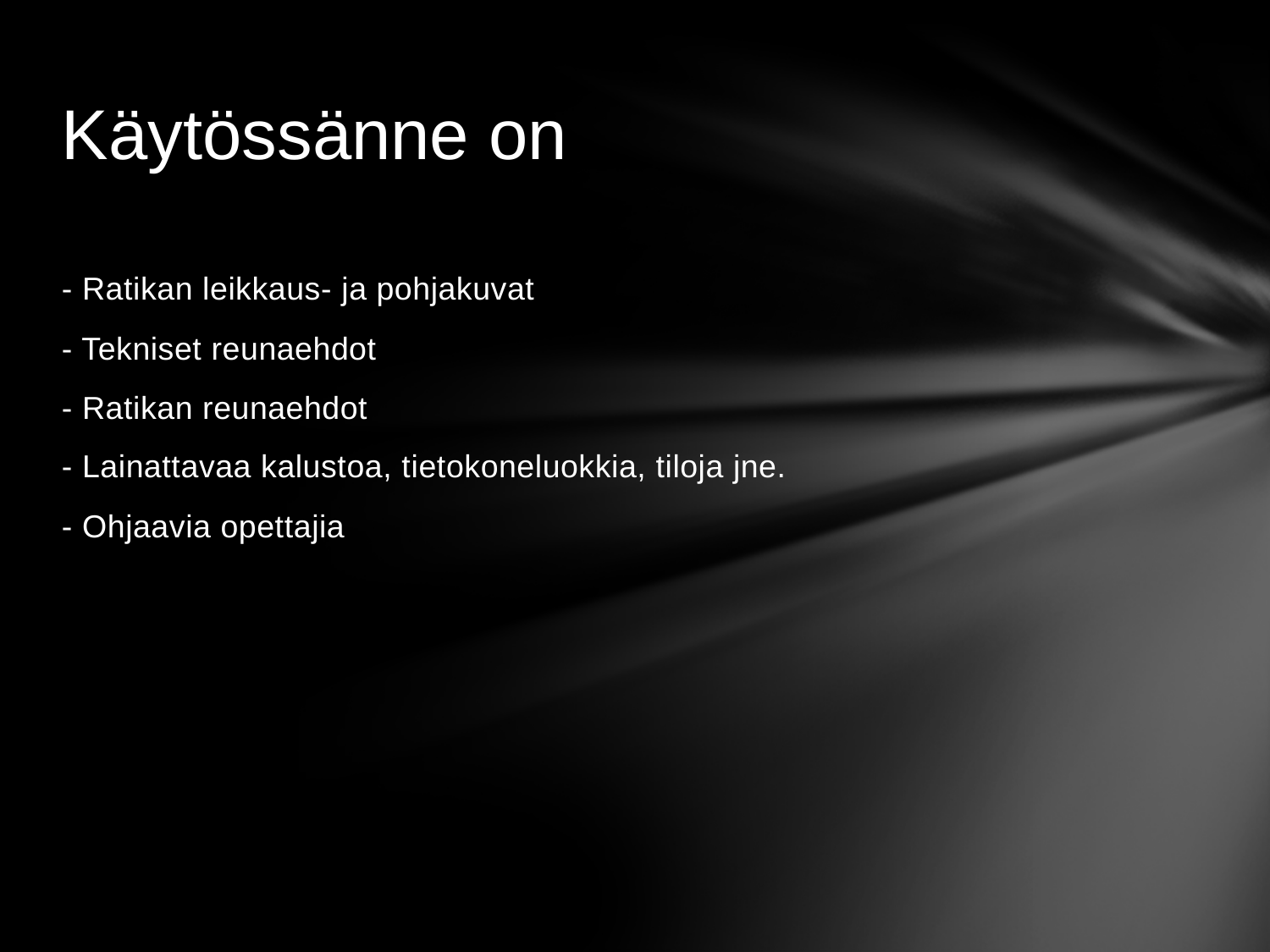

# Käytössänne on

- Ratikan leikkaus- ja pohjakuvat
- Tekniset reunaehdot
- Ratikan reunaehdot
- Lainattavaa kalustoa, tietokoneluokkia, tiloja jne.
- Ohjaavia opettajia